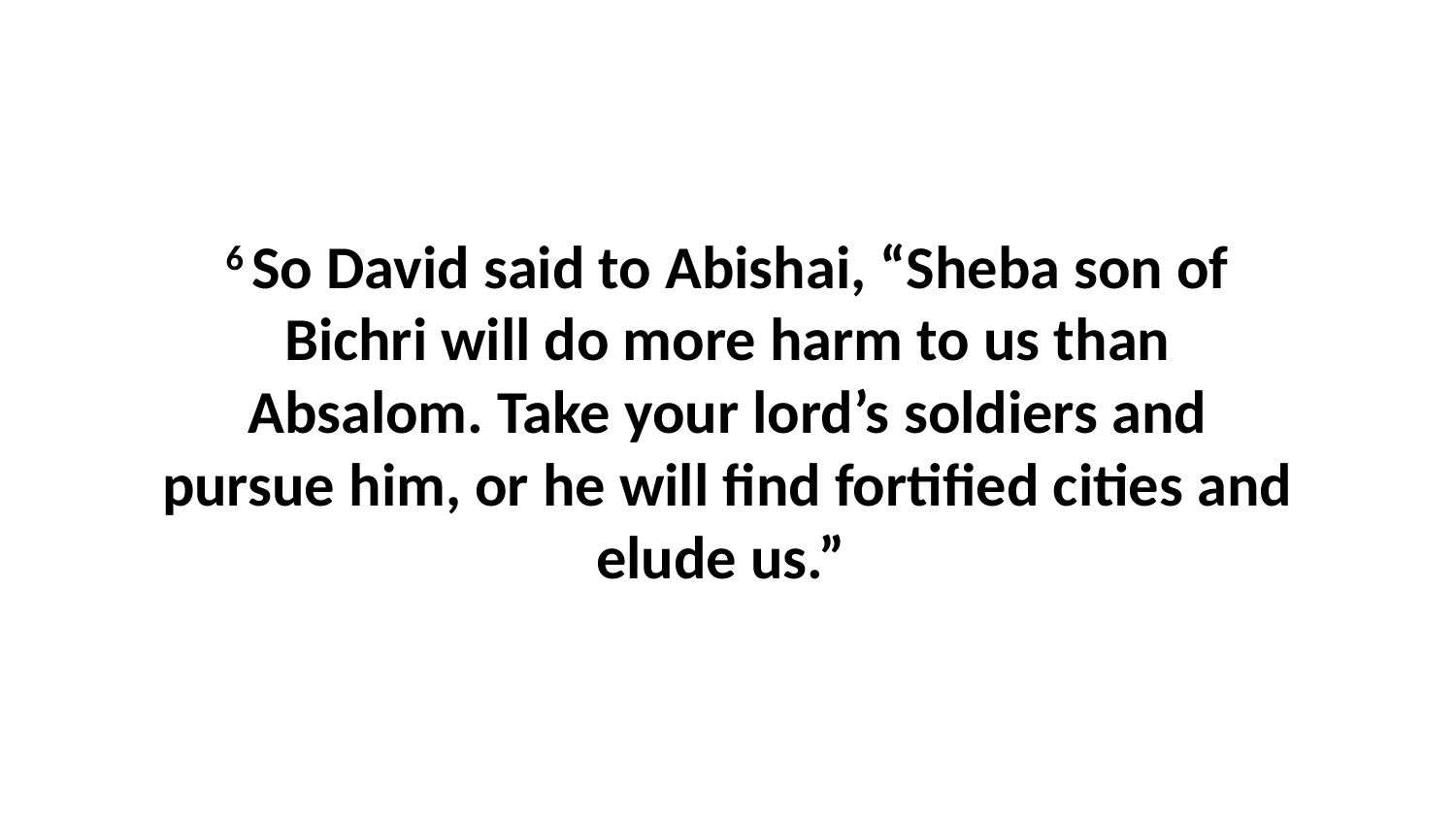

6 So David said to Abishai, “Sheba son of Bichri will do more harm to us than Absalom. Take your lord’s soldiers and pursue him, or he will find fortified cities and elude us.”